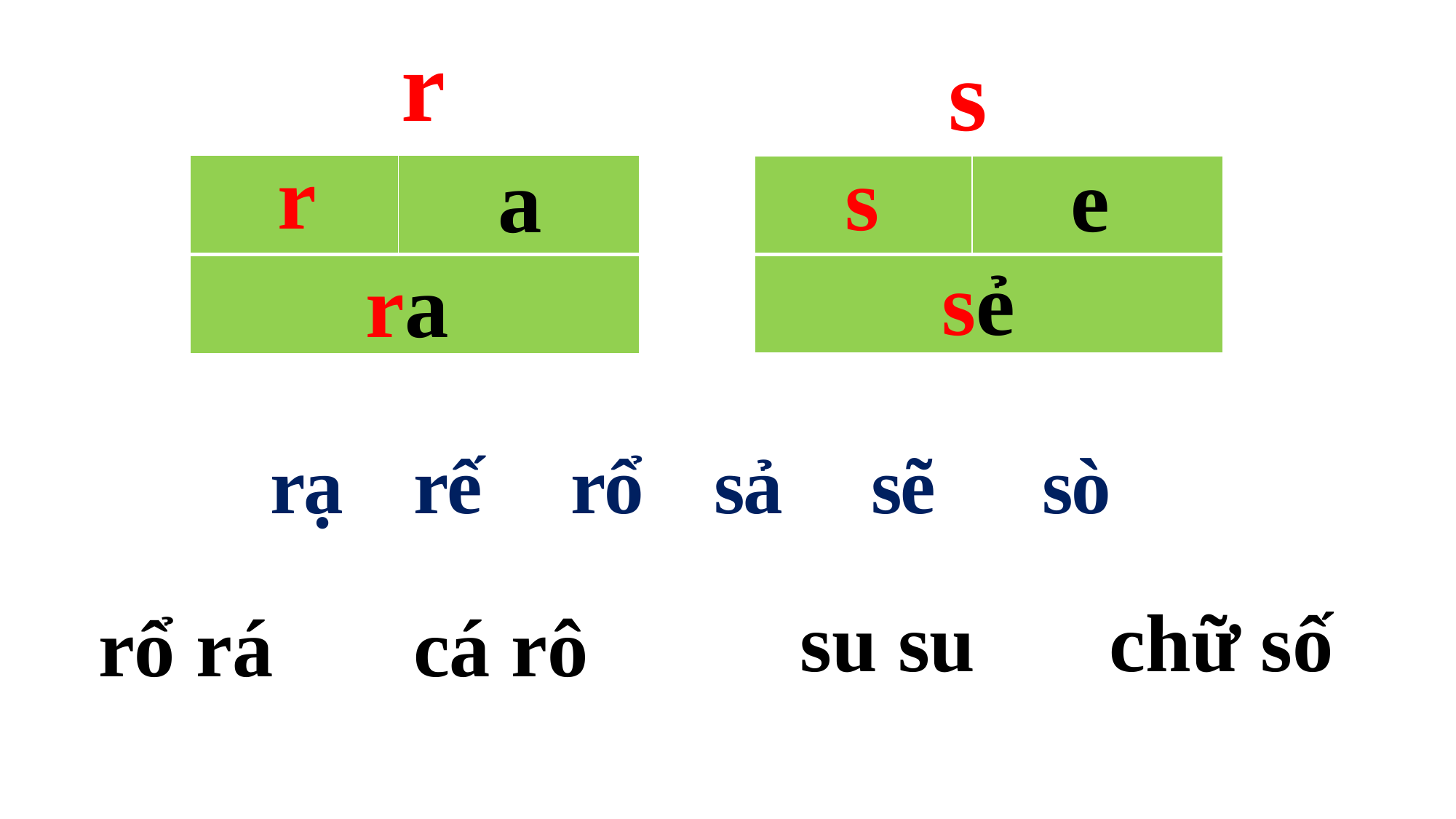

r
s
    a
r
s
e
|  |  |
| --- | --- |
|  |  |
|  |  |
| --- | --- |
|  |  |
   ra
sẻ
rạ    rế     rổ    sả     sẽ      sò

su su
chữ số
rổ rá
cá rô